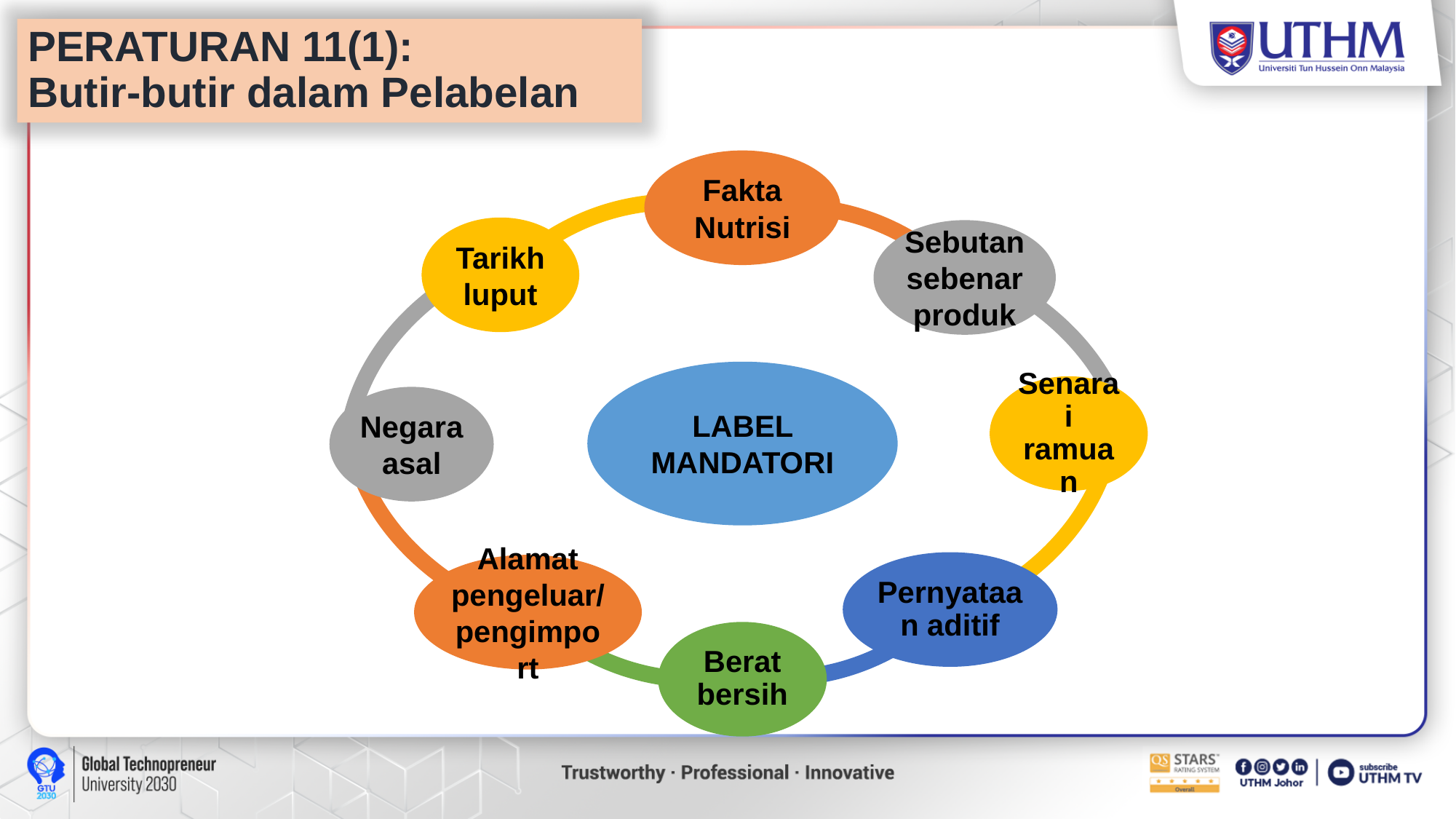

PERATURAN 11(1):
Butir-butir dalam Pelabelan
LABEL MANDATORI
Fakta Nutrisi
Sebutan sebenar produk
Senarai ramuan
Pernyataan aditif
Berat bersih
Alamat pengeluar/
pengimport
Negara asal
Tarikh luput